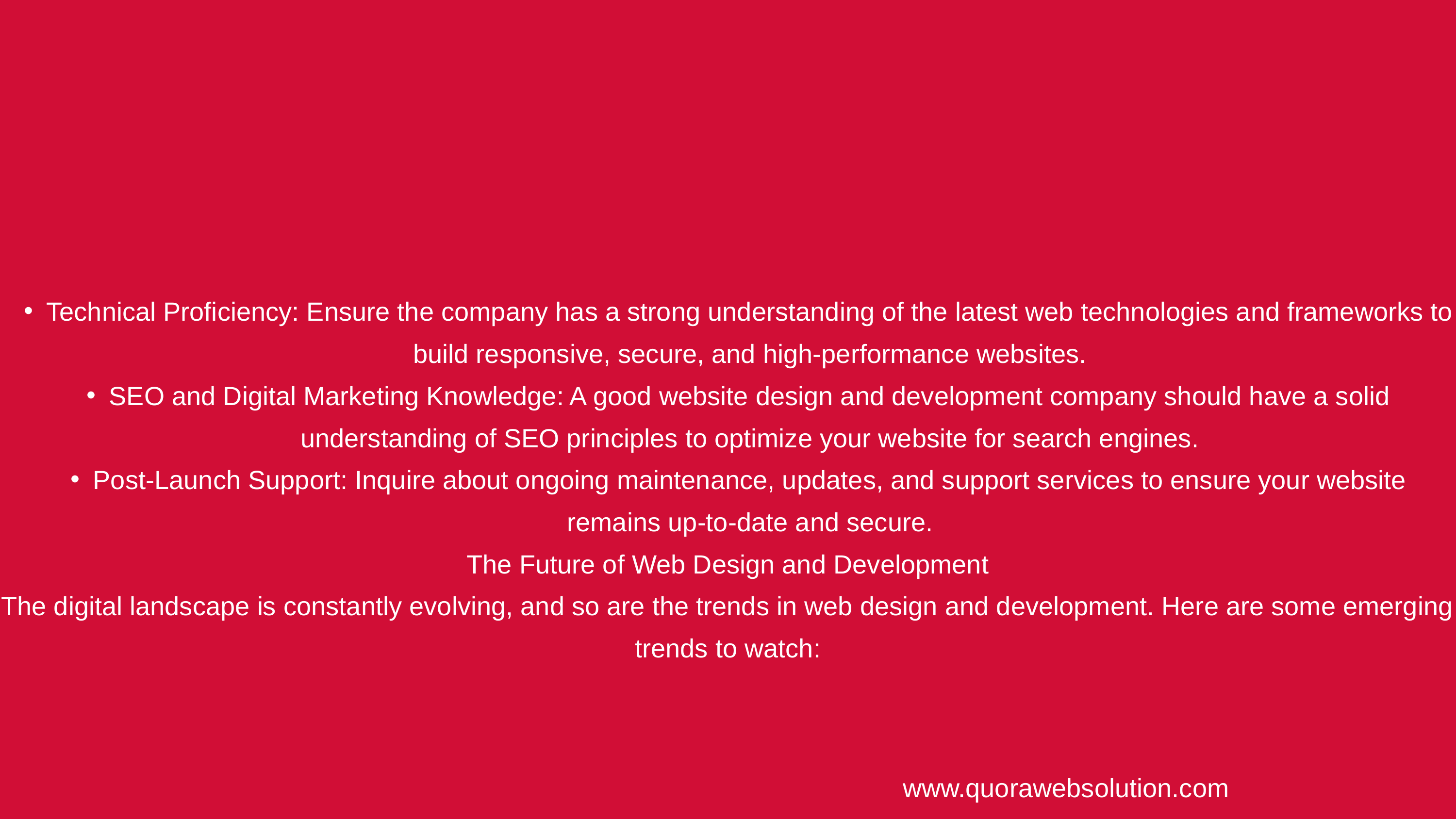

Technical Proficiency: Ensure the company has a strong understanding of the latest web technologies and frameworks to build responsive, secure, and high-performance websites.
SEO and Digital Marketing Knowledge: A good website design and development company should have a solid understanding of SEO principles to optimize your website for search engines.
Post-Launch Support: Inquire about ongoing maintenance, updates, and support services to ensure your website remains up-to-date and secure.
The Future of Web Design and Development
The digital landscape is constantly evolving, and so are the trends in web design and development. Here are some emerging trends to watch:
www.quorawebsolution.com